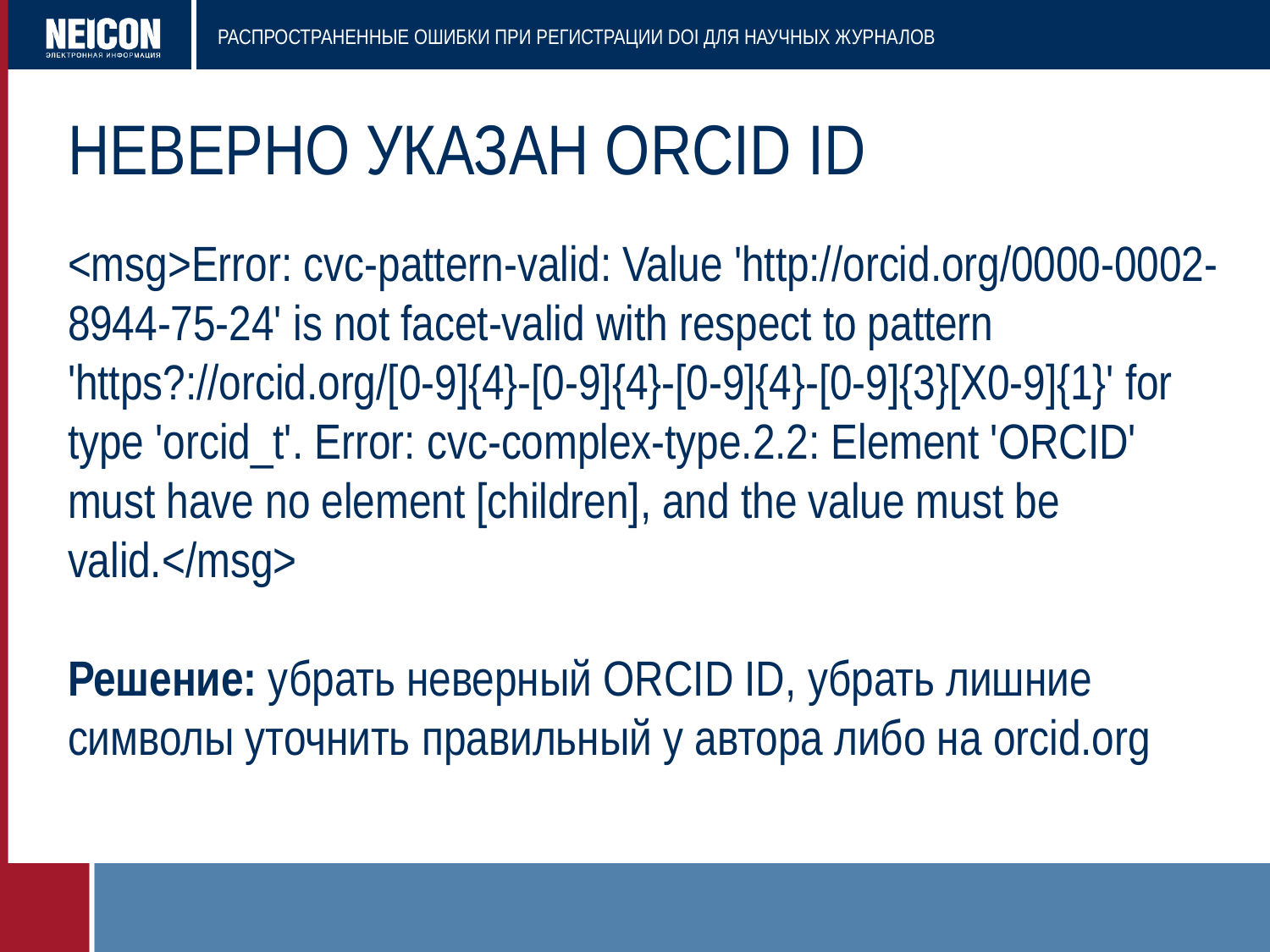

# Неверно указан ORCID ID
<msg>Error: cvc-pattern-valid: Value 'http://orcid.org/0000-0002-8944-75-24' is not facet-valid with respect to pattern 'https?://orcid.org/[0-9]{4}-[0-9]{4}-[0-9]{4}-[0-9]{3}[X0-9]{1}' for type 'orcid_t'. Error: cvc-complex-type.2.2: Element 'ORCID' must have no element [children], and the value must be valid.</msg>
Решение: убрать неверный ORCID ID, убрать лишние символы уточнить правильный у автора либо на orсid.org